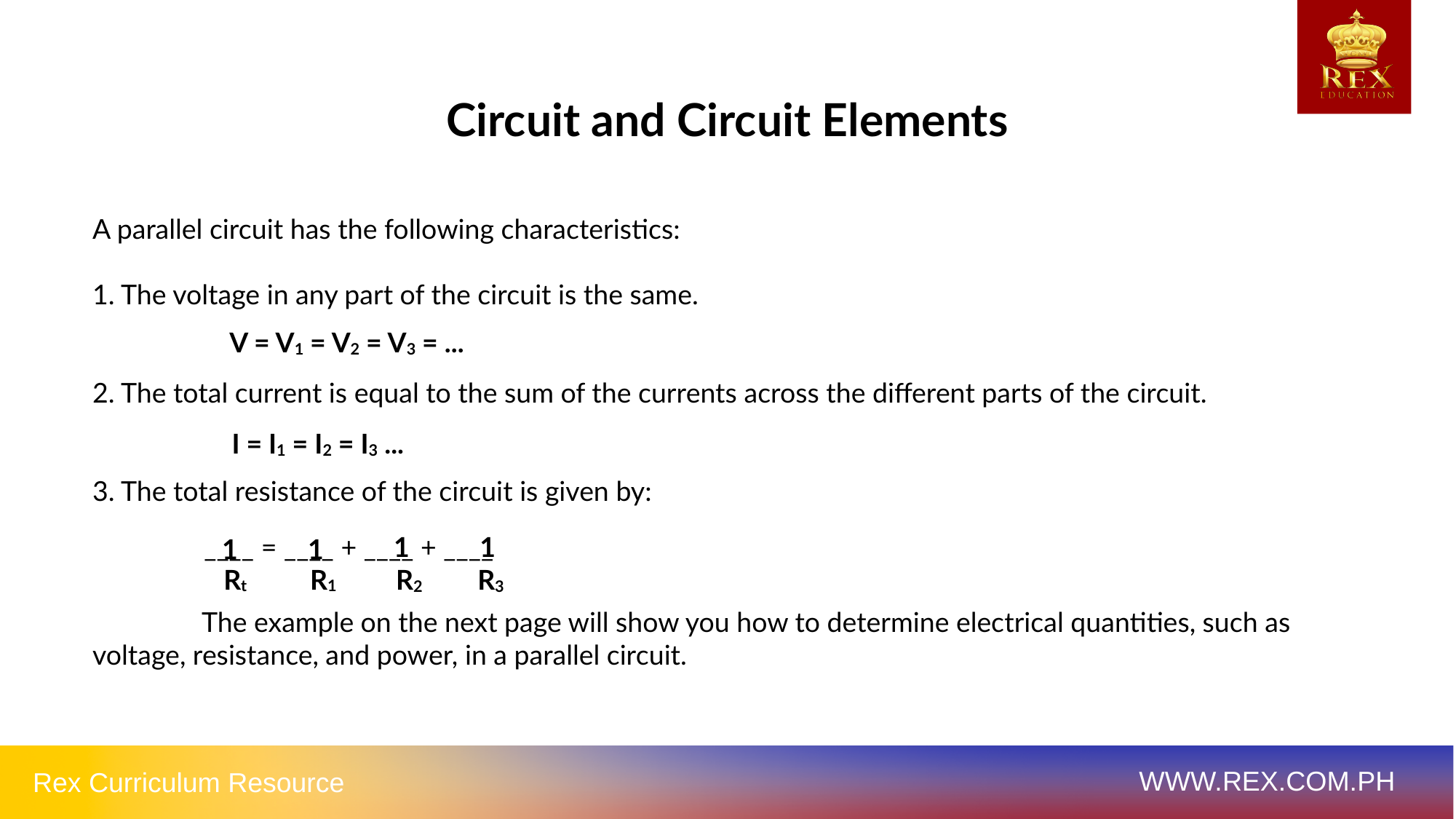

Circuit and Circuit Elements
A parallel circuit has the following characteristics:
1. The voltage in any part of the circuit is the same.

2. The total current is equal to the sum of the currents across the different parts of the circuit.

3. The total resistance of the circuit is given by:

	The example on the next page will show you how to determine electrical quantities, such as voltage, resistance, and power, in a parallel circuit.

V = V1 = V2 = V3 = ...
I = I1 = I2 = I3 ...
____ = ____ + ____ + ____
1
1
1
1
Rt
R1
R2
R3